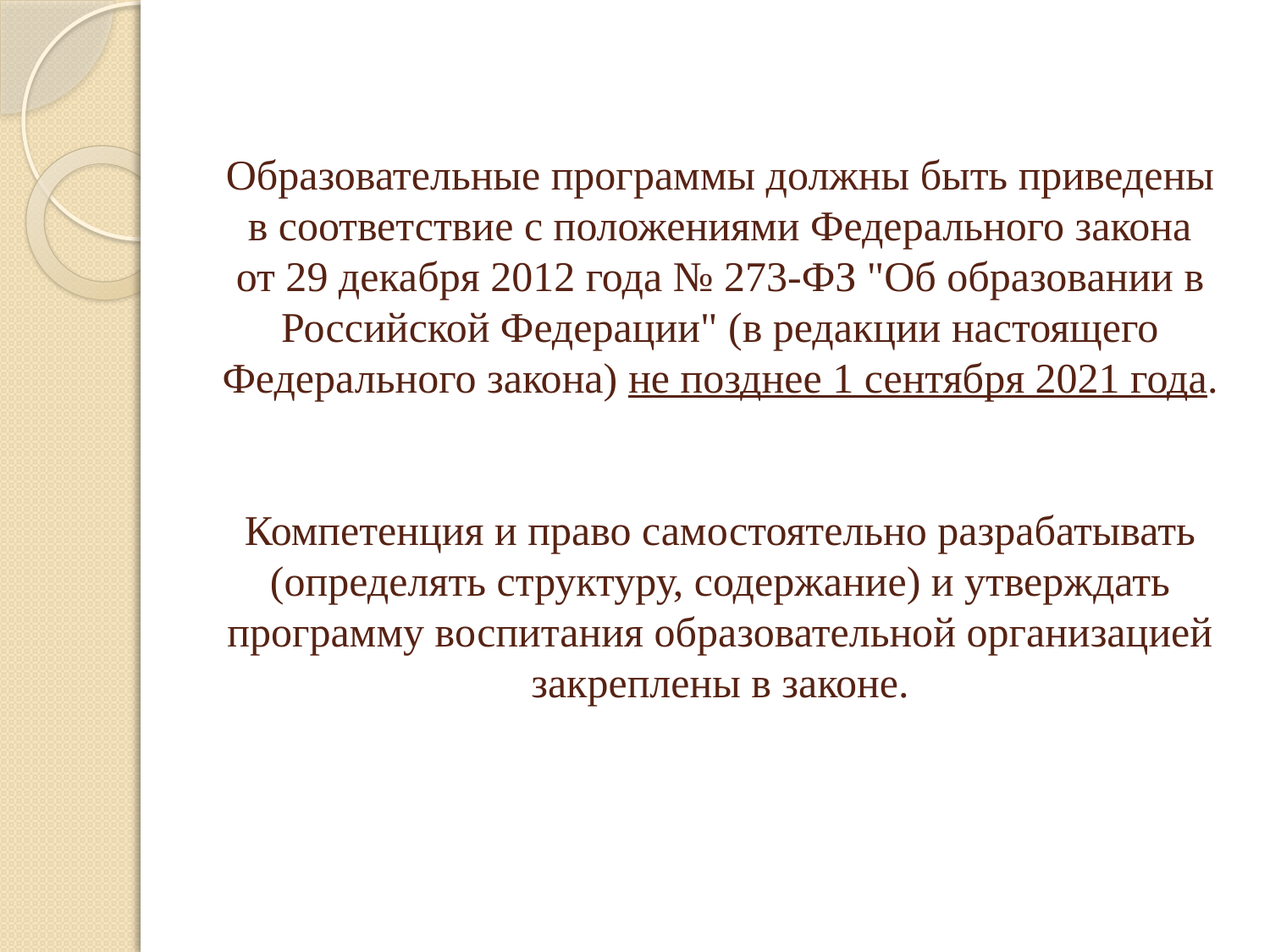

# Образовательные программы должны быть приведены в соответствие с положениями Федерального закона от 29 декабря 2012 года № 273-ФЗ "Об образовании в Российской Федерации" (в редакции настоящего Федерального закона) не позднее 1 сентября 2021 года. Компетенция и право самостоятельно разрабатывать (определять структуру, содержание) и утверждать программу воспитания образовательной организацией закреплены в законе.